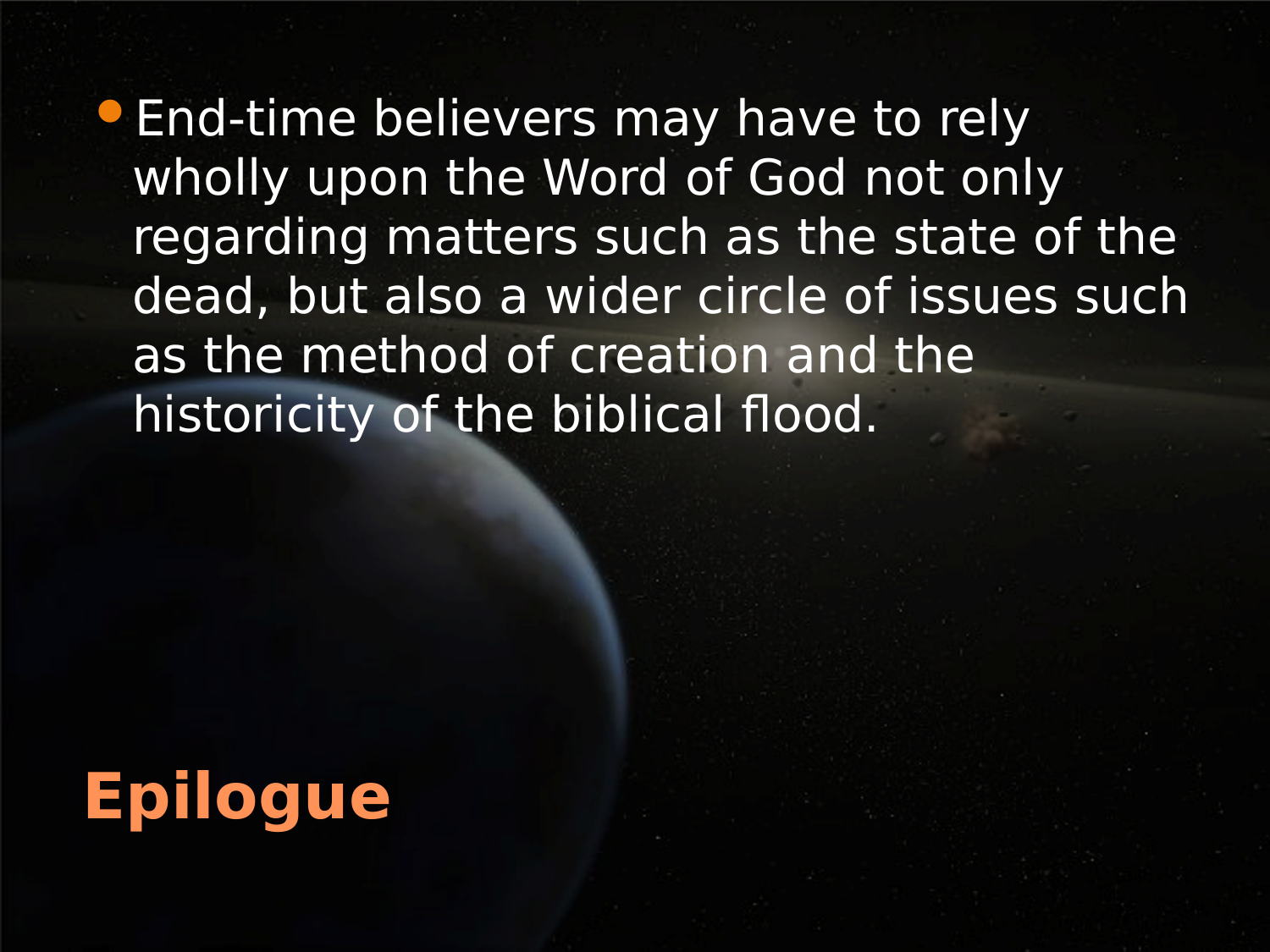

End-time believers may have to rely wholly upon the Word of God not only regarding matters such as the state of the dead, but also a wider circle of issues such as the method of creation and the historicity of the biblical flood.
# Epilogue